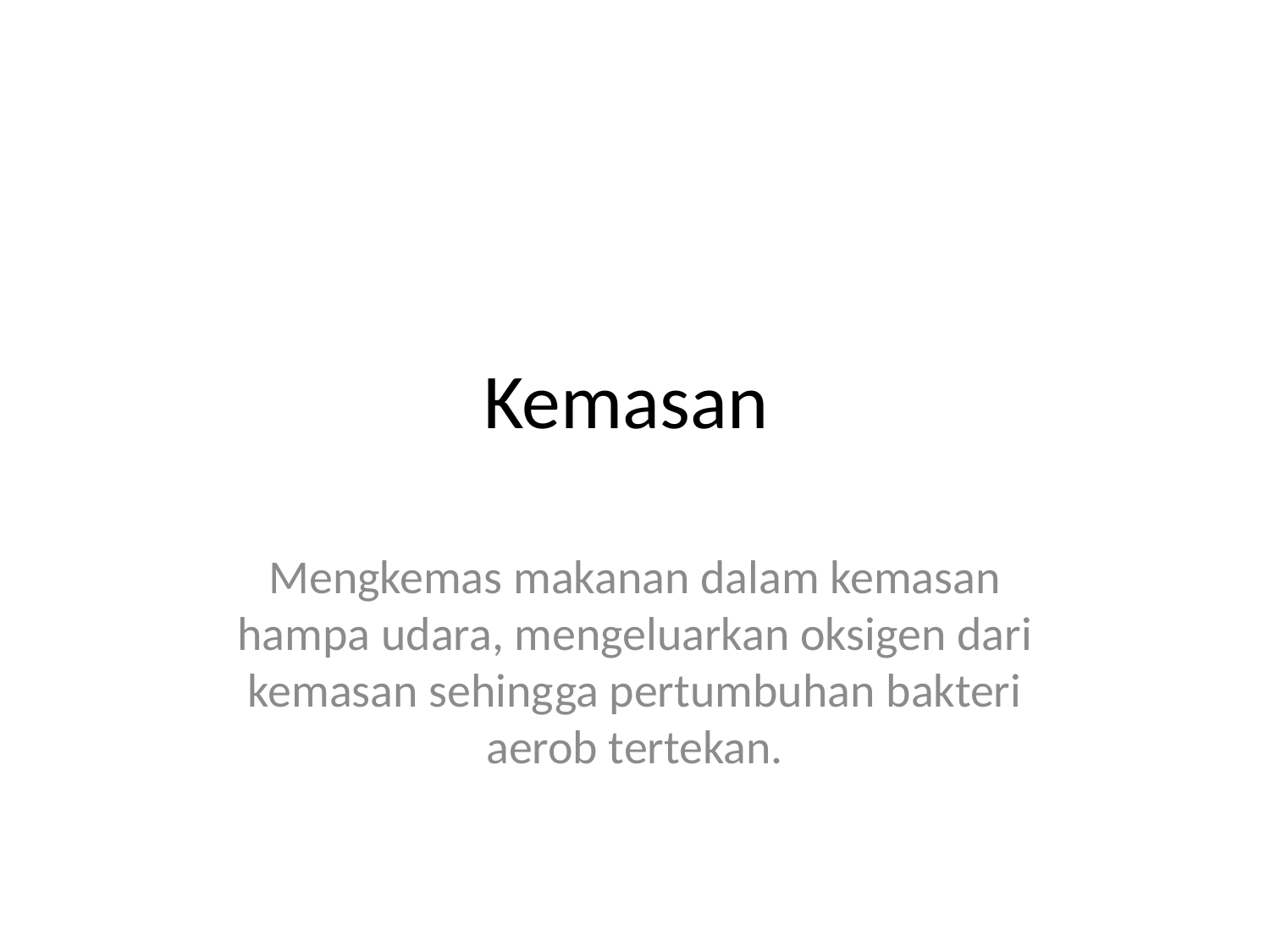

# Kemasan
Mengkemas makanan dalam kemasan hampa udara, mengeluarkan oksigen dari kemasan sehingga pertumbuhan bakteri aerob tertekan.